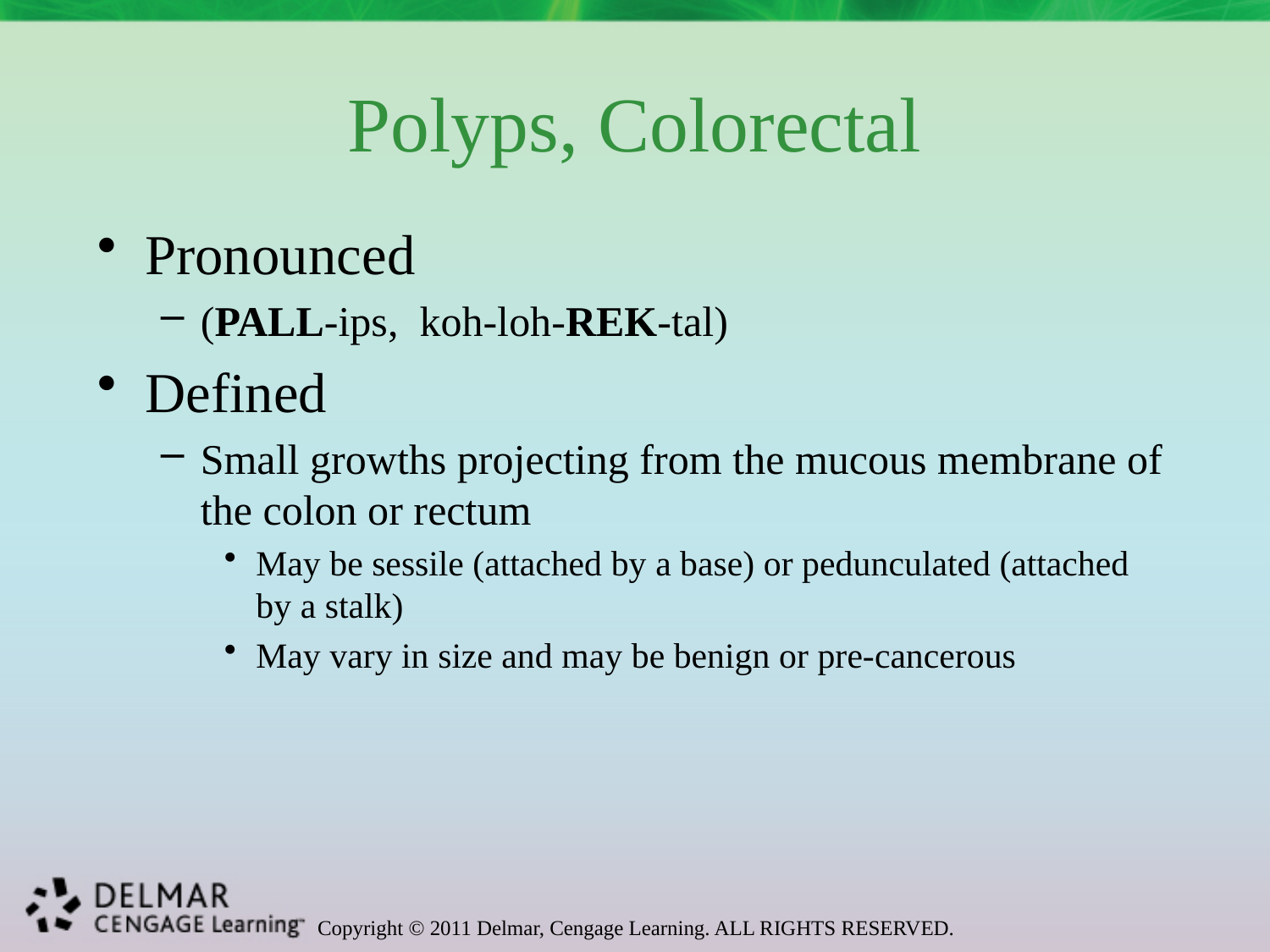

# Polyps, Colorectal
Pronounced
(PALL-ips,  koh-loh-REK-tal)
Defined
Small growths projecting from the mucous membrane of the colon or rectum
May be sessile (attached by a base) or pedunculated (attached by a stalk)
May vary in size and may be benign or pre-cancerous